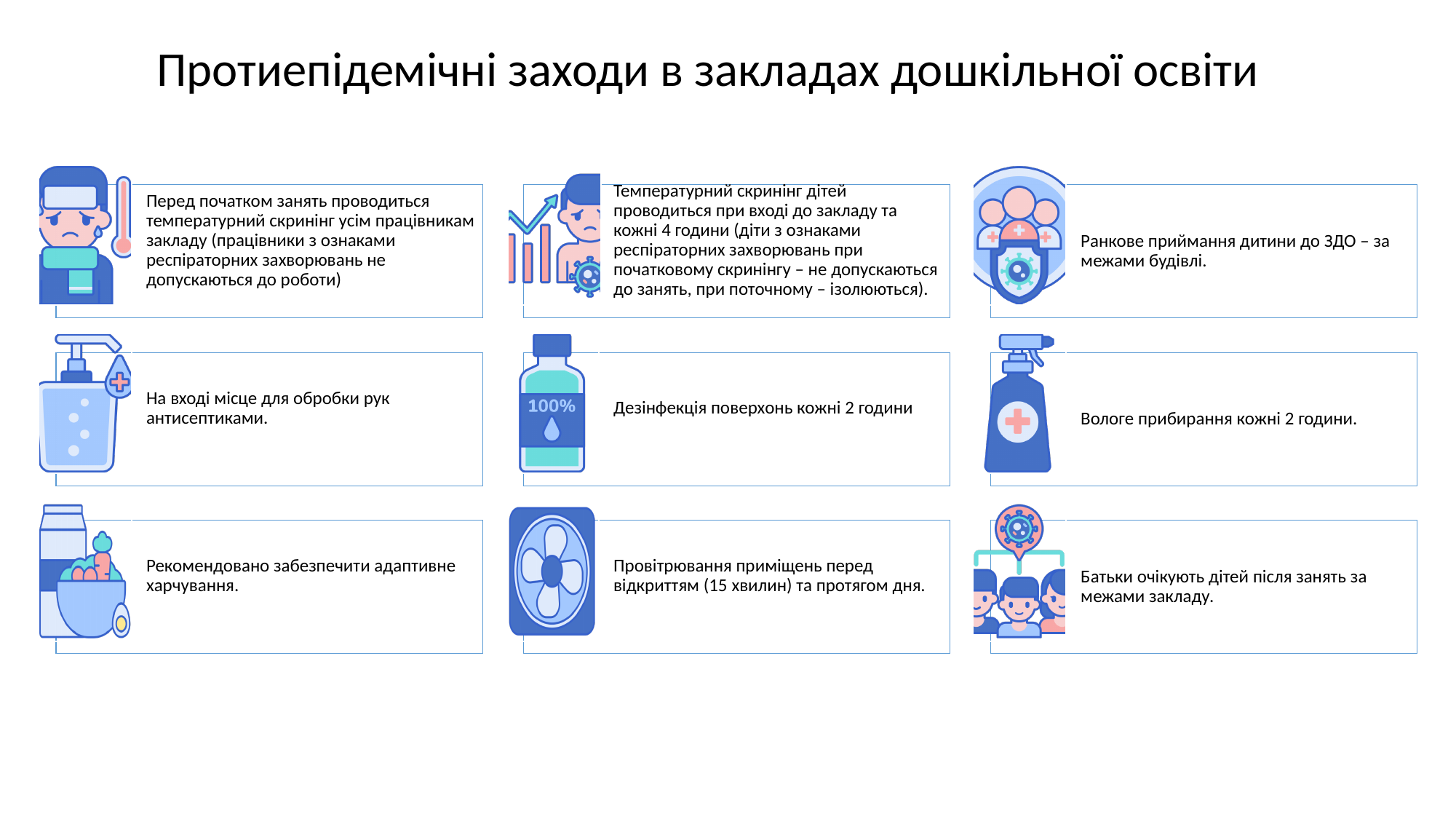

# Протиепідемічні заходи в закладах дошкільної освіти

Перед початком занять проводиться температурний скринінг усім працівникам закладу (працівники з ознаками респіраторних захворювань не допускаються до роботи)

Температурний скринінг дітей проводиться при вході до закладу та кожні 4 години (діти з ознаками респіраторних захворювань при початковому скринінгу – не допускаються до занять, при поточному – ізолюються).

Ранкове приймання дитини до ЗДО – за межами будівлі.

На вході місце для обробки рук антисептиками.

Дезінфекція поверхонь кожні 2 години

Вологе прибирання кожні 2 години.

Рекомендовано забезпечити адаптивне харчування.

Провітрювання приміщень перед відкриттям (15 хвилин) та протягом дня.

Батьки очікують дітей після занять за межами закладу.